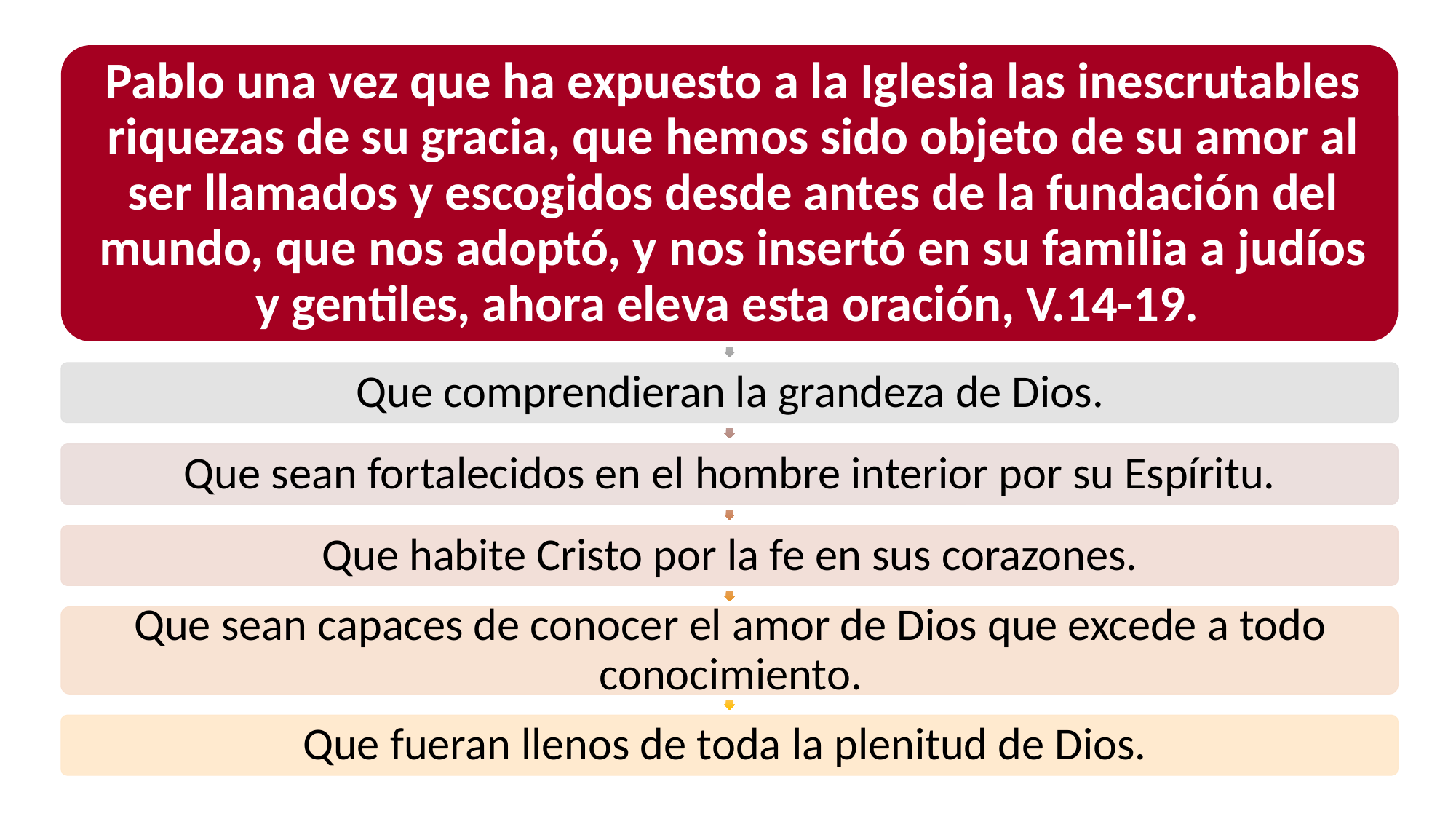

Pablo una vez que ha expuesto a la Iglesia las inescrutables riquezas de su gracia, que hemos sido objeto de su amor al ser llamados y escogidos desde antes de la fundación del mundo, que nos adoptó, y nos insertó en su familia a judíos y gentiles, ahora eleva esta oración, V.14-19.
Que comprendieran la grandeza de Dios.
Que sean fortalecidos en el hombre interior por su Espíritu.
Que habite Cristo por la fe en sus corazones.
Que sean capaces de conocer el amor de Dios que excede a todo conocimiento.
Que fueran llenos de toda la plenitud de Dios.